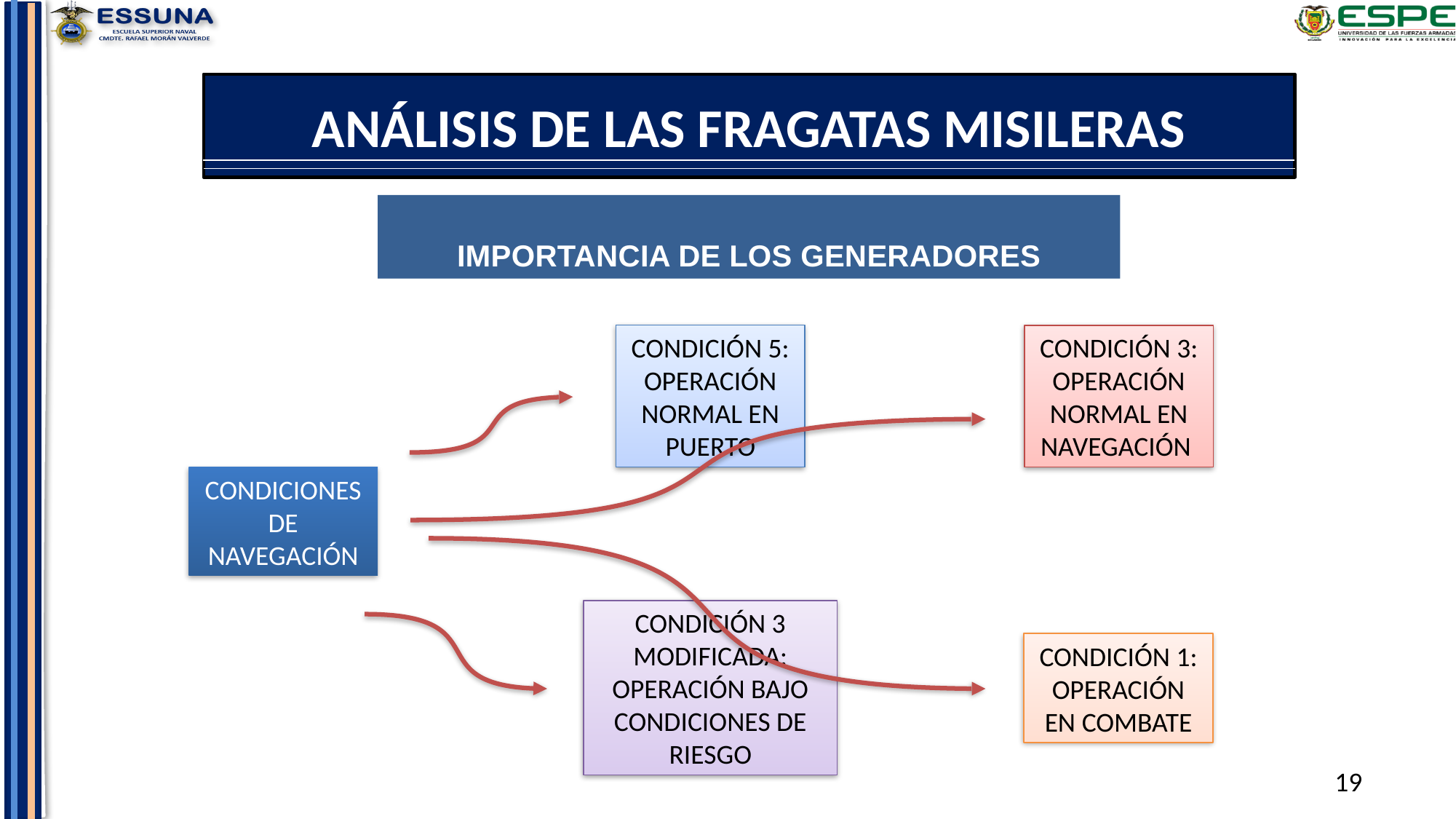

ANÁLISIS DE LAS FRAGATAS MISILERAS
IMPORTANCIA DE LOS GENERADORES
CONDICIÓN 5:
OPERACIÓN NORMAL EN PUERTO
CONDICIÓN 3: OPERACIÓN NORMAL EN NAVEGACIÓN
CONDICIONES DE NAVEGACIÓN
CONDICIÓN 3 MODIFICADA:
OPERACIÓN BAJO CONDICIONES DE RIESGO
CONDICIÓN 1:
OPERACIÓN EN COMBATE
19